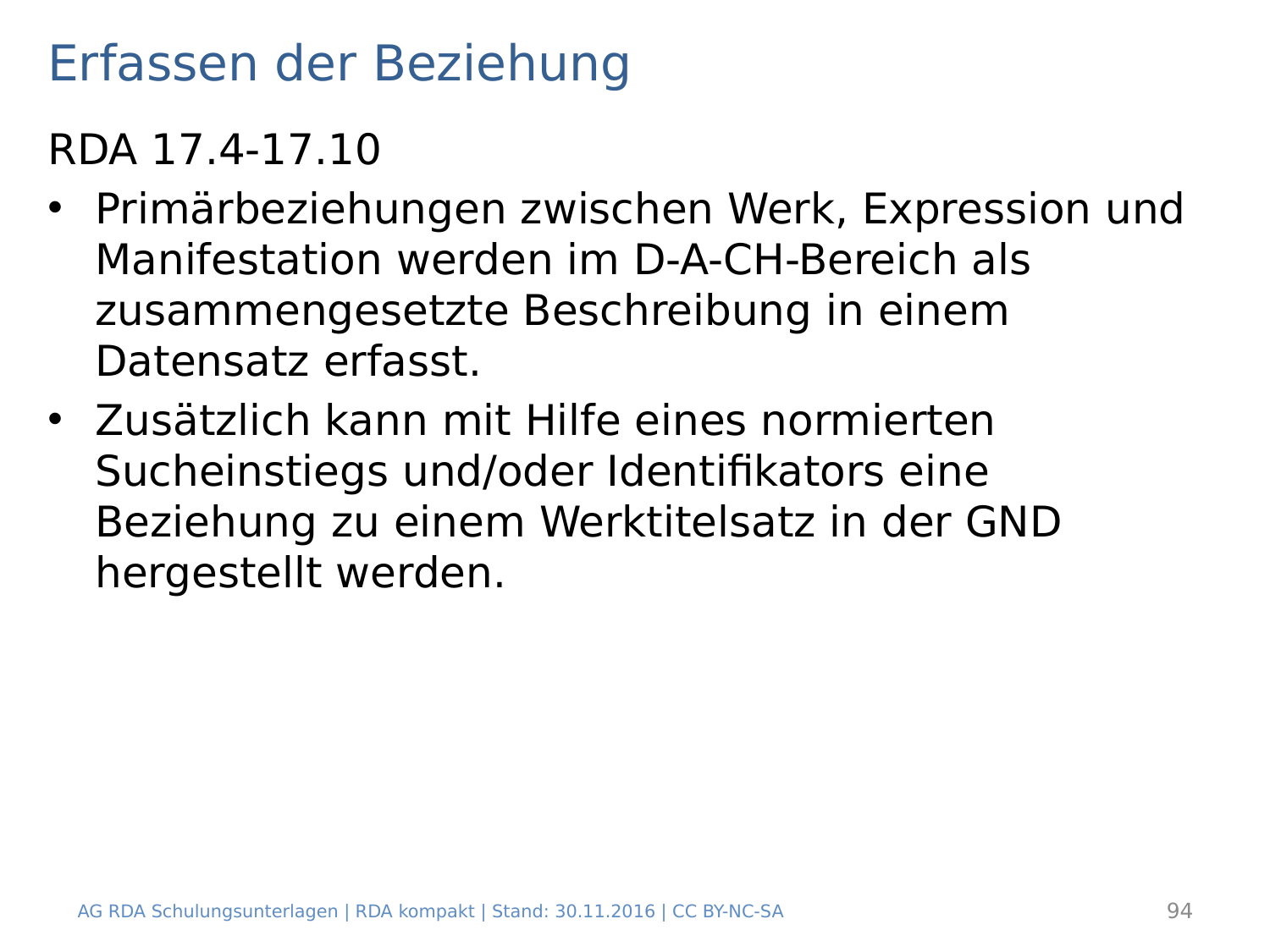

# Erfassen der Beziehung
RDA 17.4-17.10
Primärbeziehungen zwischen Werk, Expression und Manifestation werden im D-A-CH-Bereich als zusammengesetzte Beschreibung in einem Datensatz erfasst.
Zusätzlich kann mit Hilfe eines normierten Sucheinstiegs und/oder Identifikators eine Beziehung zu einem Werktitelsatz in der GND hergestellt werden.

AG RDA Schulungsunterlagen | RDA kompakt | Stand: 30.11.2016 | CC BY-NC-SA
94